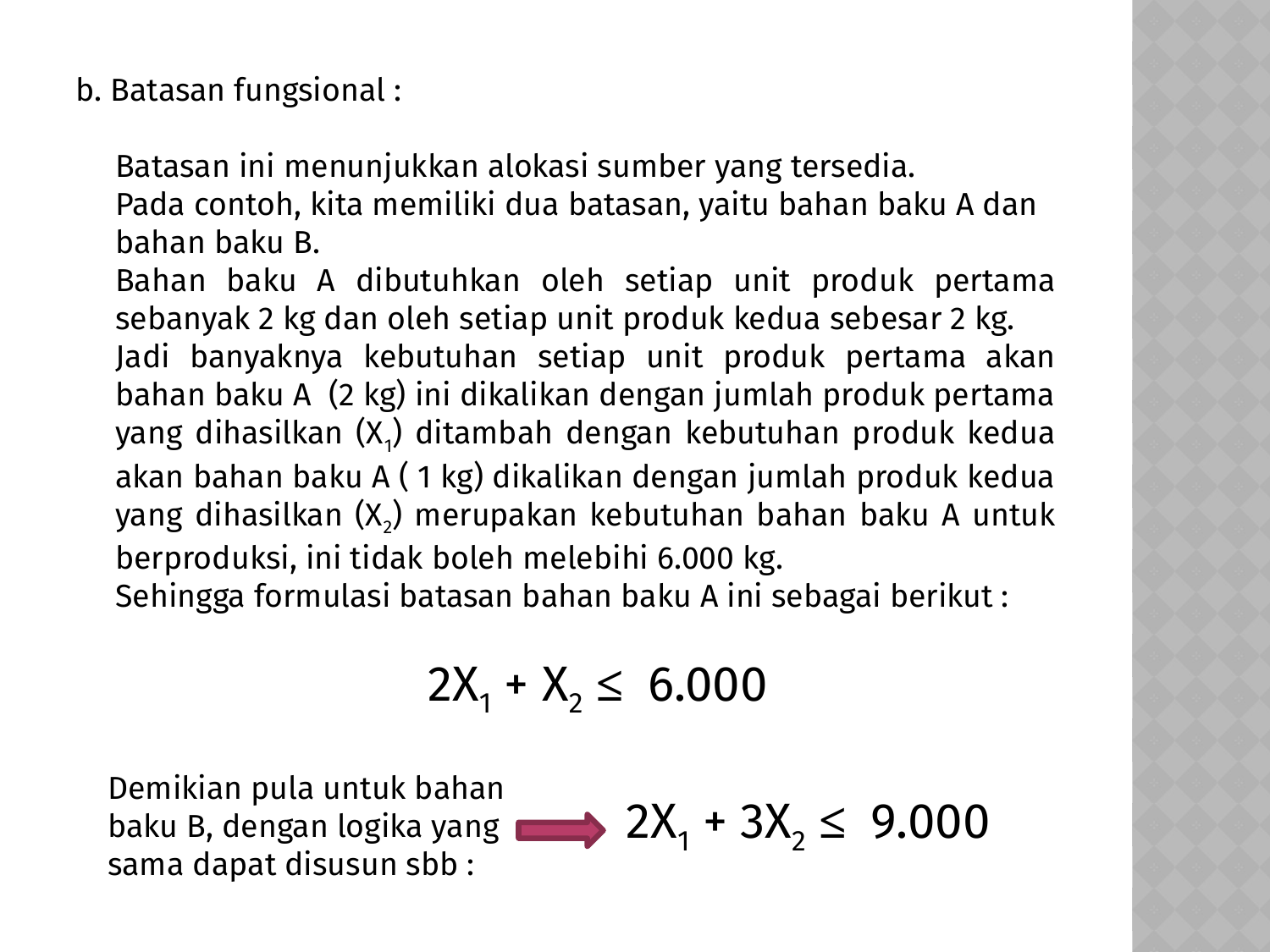

b. Batasan fungsional :

Batasan ini menunjukkan alokasi sumber yang tersedia.
Pada contoh, kita memiliki dua batasan, yaitu bahan baku A dan bahan baku B.
Bahan baku A dibutuhkan oleh setiap unit produk pertama sebanyak 2 kg dan oleh setiap unit produk kedua sebesar 2 kg.
Jadi banyaknya kebutuhan setiap unit produk pertama akan bahan baku A  (2 kg) ini dikalikan dengan jumlah produk pertama yang dihasilkan (X1) ditambah dengan kebutuhan produk kedua akan bahan baku A ( 1 kg) dikalikan dengan jumlah produk kedua yang dihasilkan (X2) merupakan kebutuhan bahan baku A untuk berproduksi, ini tidak boleh melebihi 6.000 kg.
Sehingga formulasi batasan bahan baku A ini sebagai berikut :
2X1 + X2 ≤  6.000
Demikian pula untuk bahan baku B, dengan logika yang sama dapat disusun sbb :
2X1 + 3X2 ≤  9.000